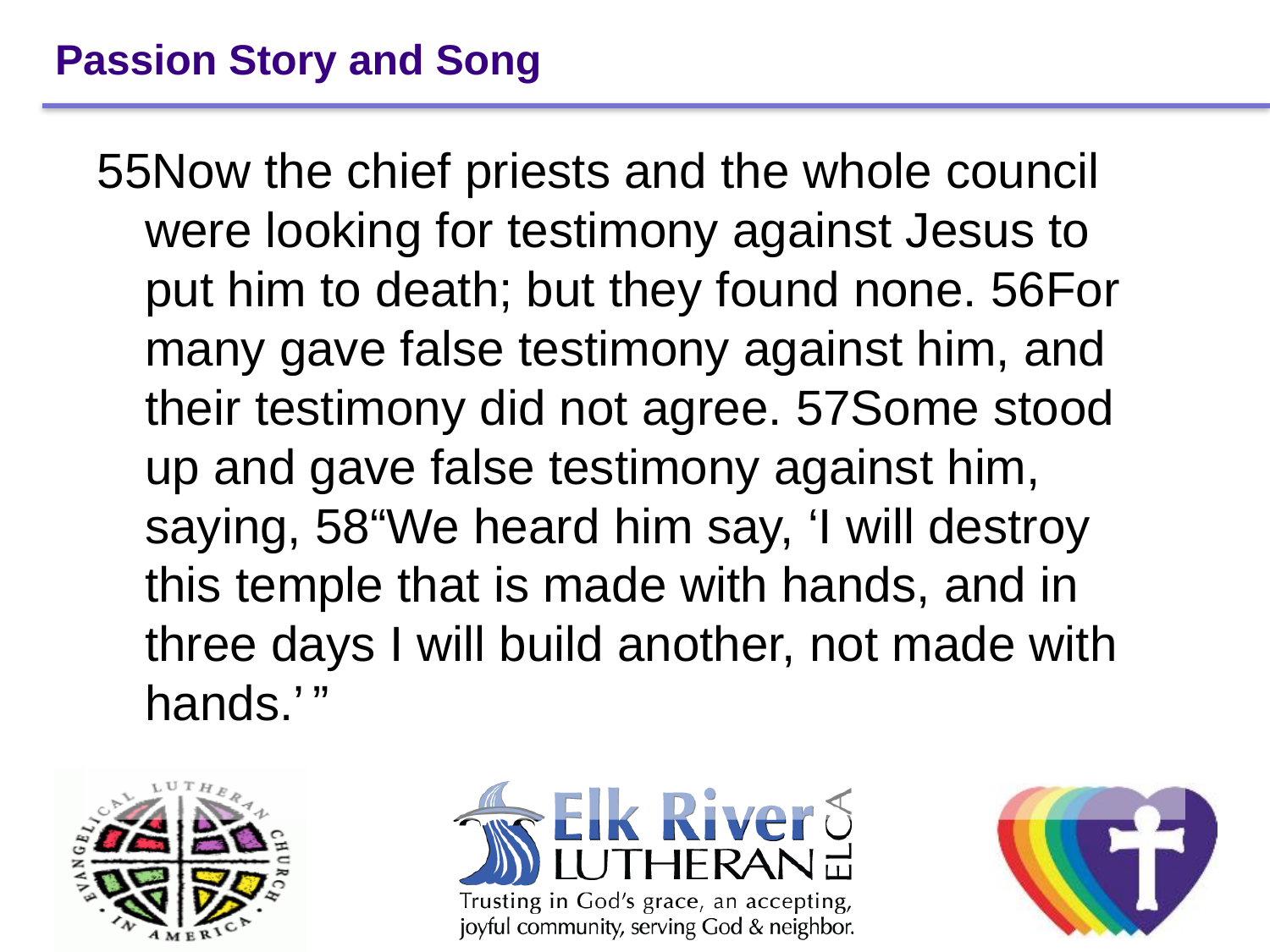

# Passion Story and Song
55Now the chief priests and the whole council were looking for testimony against Jesus to put him to death; but they found none. 56For many gave false testimony against him, and their testimony did not agree. 57Some stood up and gave false testimony against him, saying, 58“We heard him say, ‘I will destroy this temple that is made with hands, and in three days I will build another, not made with hands.’ ”